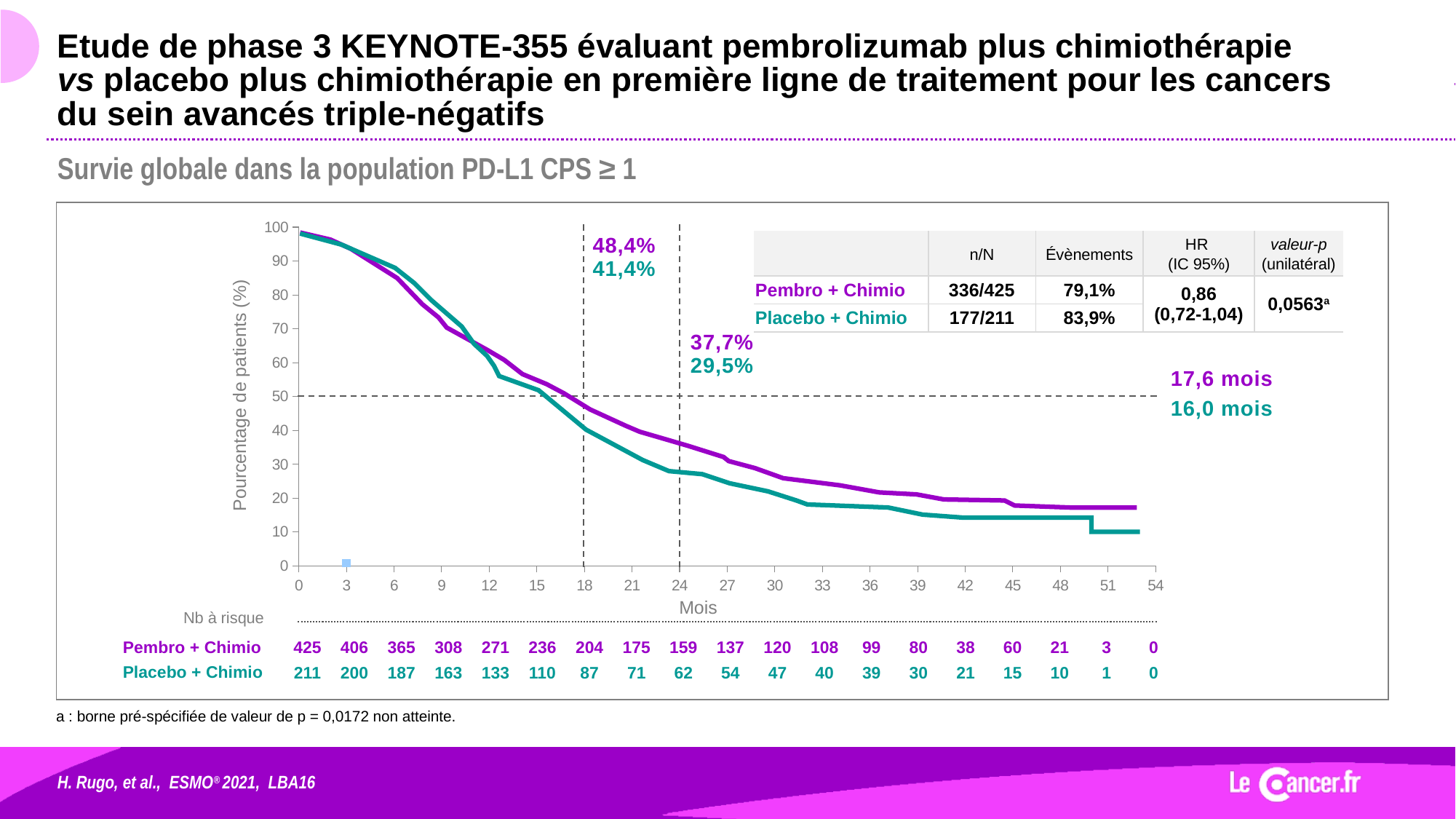

# Etude de phase 3 KEYNOTE-355 évaluant pembrolizumab plus chimiothérapie vs placebo plus chimiothérapie en première ligne de traitement pour les cancers du sein avancés triple-négatifs
Survie globale dans la population PD-L1 CPS ≥ 1

### Chart

| Category | Valeur Y 1 |
|---|---|
Pourcentage de patients (%)
Mois
|  | n/N | Évènements | HR (IC 95%) | valeur-p (unilatéral) |
| --- | --- | --- | --- | --- |
| Pembro + Chimio | 336/425 | 79,1% | 0,86 (0,72-1,04) | 0,0563a |
| Placebo + Chimio | 177/211 | 83,9% |  |  |
48,4%

41,4%
37,7%
29,5%
17,6 mois
16,0 mois
| Nb à risque |  |  |  |  |  |  |  |  |  |  |  |  |  |  |  |  |  |  |  |
| --- | --- | --- | --- | --- | --- | --- | --- | --- | --- | --- | --- | --- | --- | --- | --- | --- | --- | --- | --- |
|  | 425 | 406 | 365 | 308 | 271 | 236 | 204 | 175 | 159 | 137 | 120 | 108 | 99 | 80 | 38 | 60 | 21 | 3 | 0 |
|  | 211 | 200 | 187 | 163 | 133 | 110 | 87 | 71 | 62 | 54 | 47 | 40 | 39 | 30 | 21 | 15 | 10 | 1 | 0 |
Pembro + Chimio
Placebo + Chimio
a : borne pré-spécifiée de valeur de p = 0,0172 non atteinte.
H. Rugo, et al.,  ESMO® 2021,  LBA16